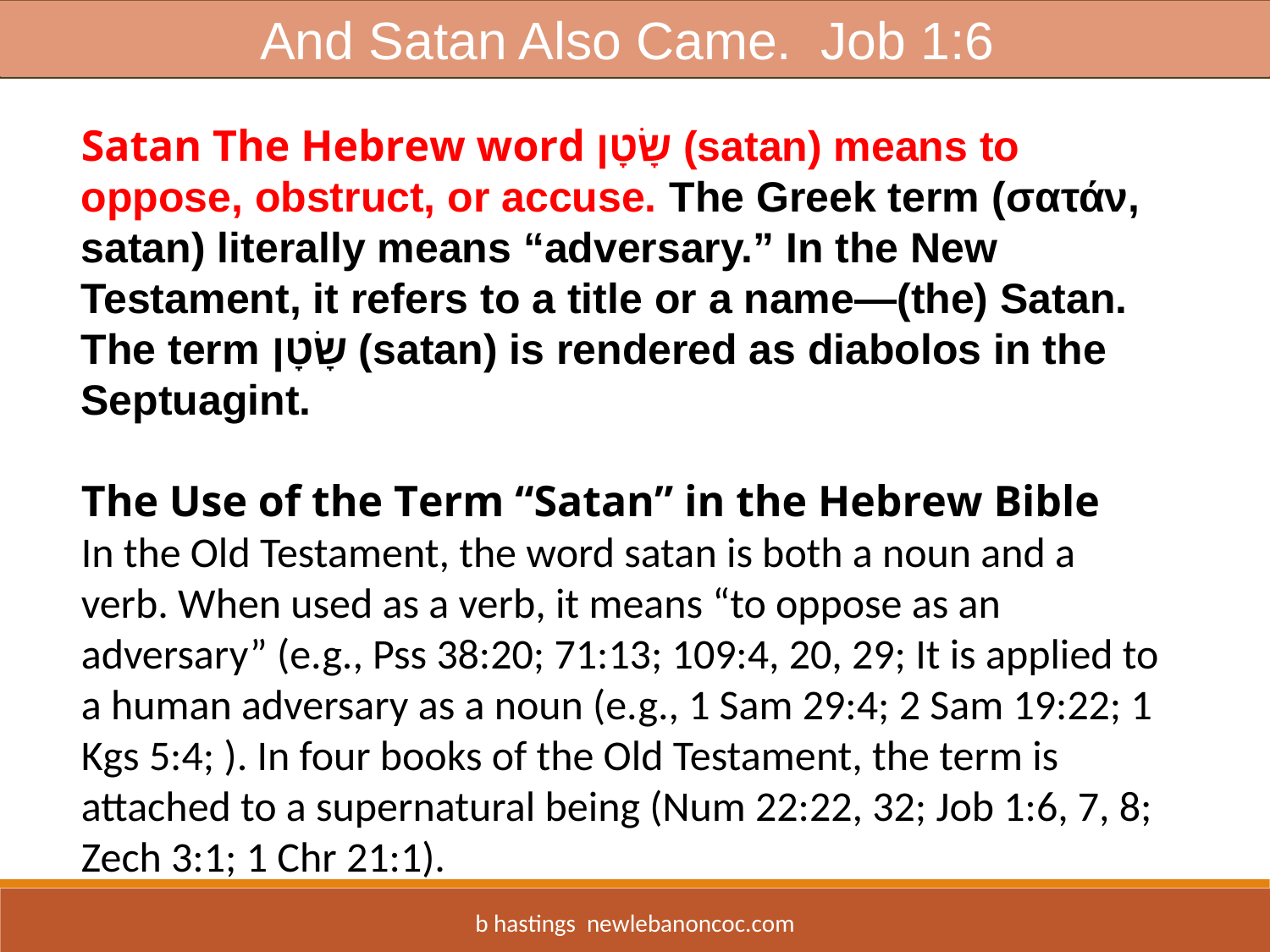

And Satan Also Came.  Job 1:6
Satan The Hebrew word שָׂטָן (satan) means to oppose, obstruct, or accuse. The Greek term (σατάν, satan) literally means “adversary.” In the New Testament, it refers to a title or a name—(the) Satan. The term שָׂטָן (satan) is rendered as diabolos in the Septuagint.

The Use of the Term “Satan” in the Hebrew Bible
In the Old Testament, the word satan is both a noun and a verb. When used as a verb, it means “to oppose as an adversary” (e.g., Pss 38:20; 71:13; 109:4, 20, 29; It is applied to a human adversary as a noun (e.g., 1 Sam 29:4; 2 Sam 19:22; 1 Kgs 5:4; ). In four books of the Old Testament, the term is attached to a supernatural being (Num 22:22, 32; Job 1:6, 7, 8; Zech 3:1; 1 Chr 21:1).
b hastings  newlebanoncoc.com